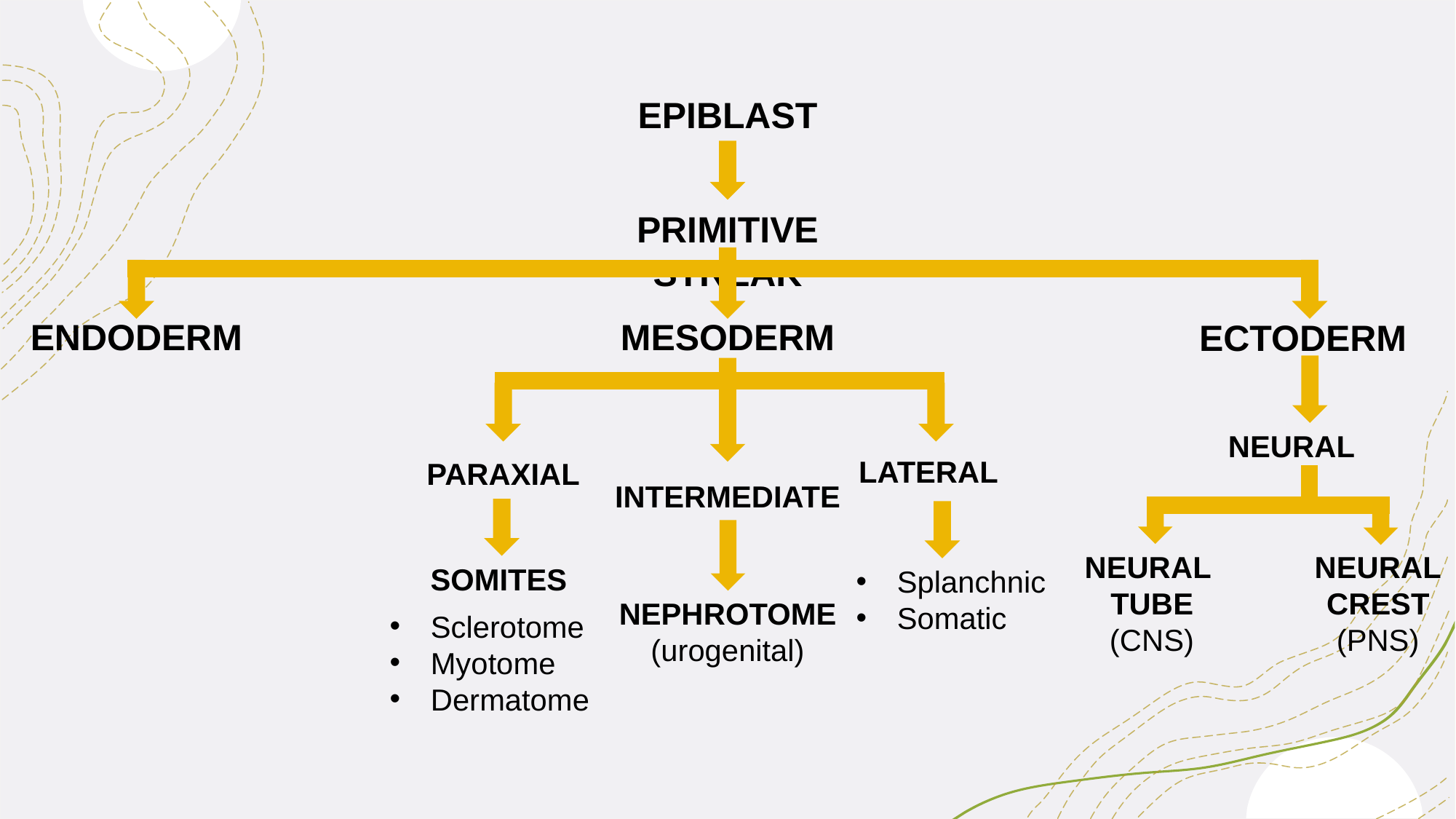

EPIBLAST

PRIMITIVE STREAK

ENDODERM
MESODERM
ECTODERM

NEURAL
LATERAL
PARAXIAL

INTERMEDIATE

NEURAL
TUBE
(CNS)
NEURAL
CREST
(PNS)
SOMITES
Splanchnic
Somatic
NEPHROTOME
(urogenital)
Sclerotome
Myotome
Dermatome